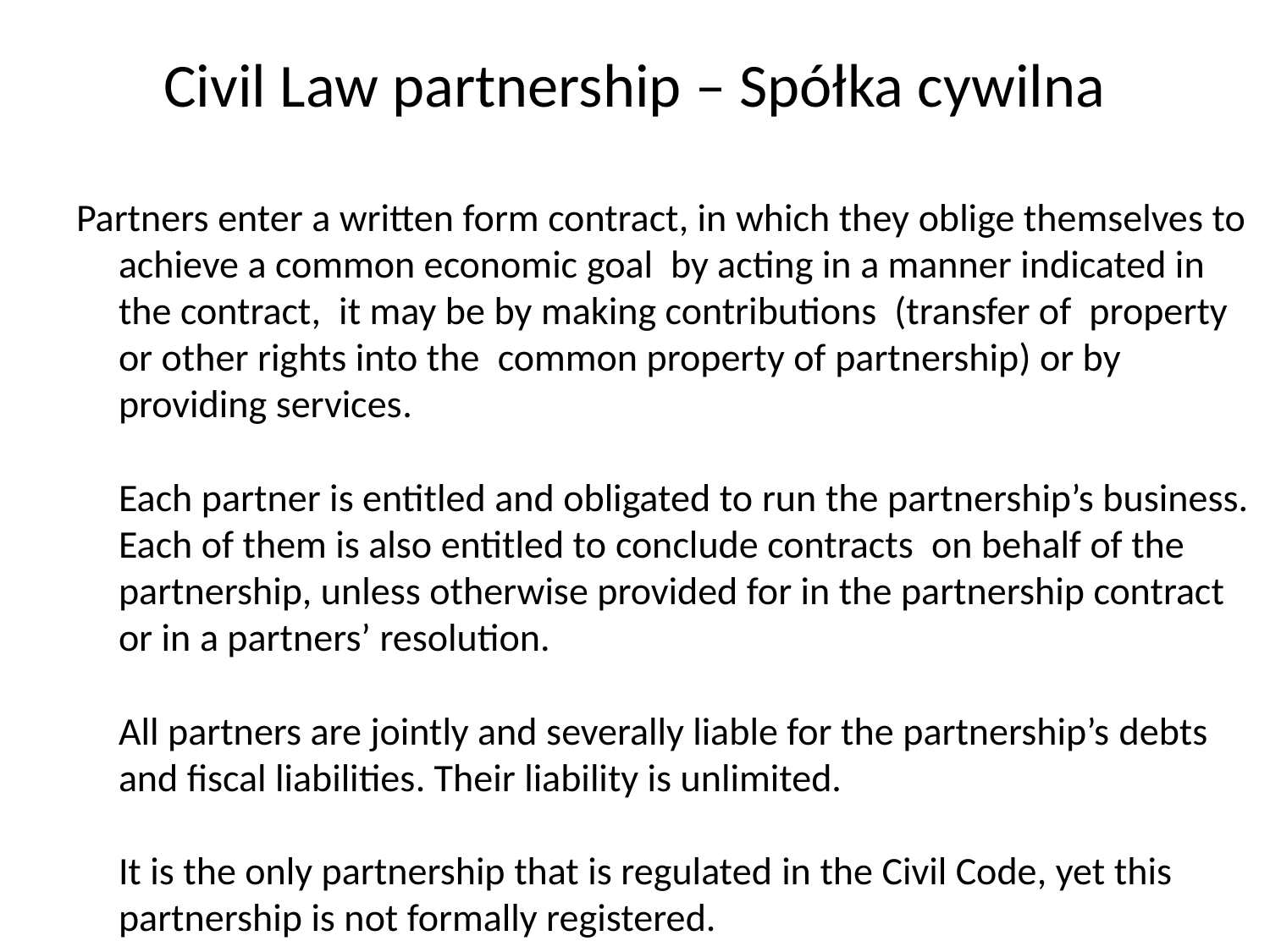

# Civil Law partnership – Spółka cywilna
Partners enter a written form contract, in which they oblige themselves to  achieve a common economic goal  by acting in a manner indicated in the contract,  it may be by making contributions  (transfer of  property or other rights into the  common property of partnership) or by providing services.
Each partner is entitled and obligated to run the partnership’s business. Each of them is also entitled to conclude contracts  on behalf of the partnership, unless otherwise provided for in the partnership contract or in a partners’ resolution.
All partners are jointly and severally liable for the partnership’s debts and fiscal liabilities. Their liability is unlimited.
It is the only partnership that is regulated in the Civil Code, yet this partnership is not formally registered.